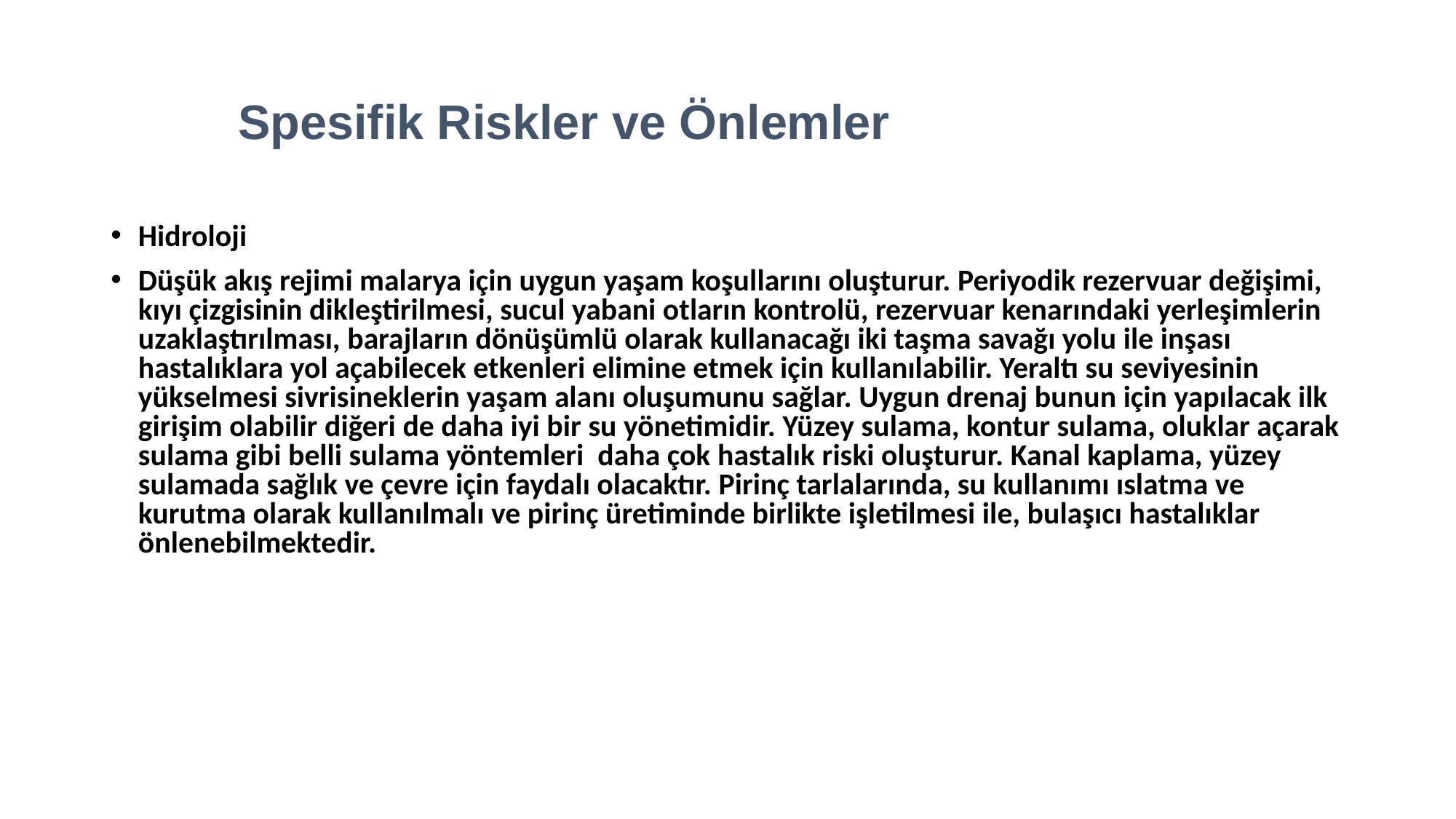

#
Spesifik Riskler ve Önlemler
Hidroloji
Düşük akış rejimi malarya için uygun yaşam koşullarını oluşturur. Periyodik rezervuar değişimi, kıyı çizgisinin dikleştirilmesi, sucul yabani otların kontrolü, rezervuar kenarındaki yerleşimlerin uzaklaştırılması, barajların dönüşümlü olarak kullanacağı iki taşma savağı yolu ile inşası hastalıklara yol açabilecek etkenleri elimine etmek için kullanılabilir. Yeraltı su seviyesinin yükselmesi sivrisineklerin yaşam alanı oluşumunu sağlar. Uygun drenaj bunun için yapılacak ilk girişim olabilir diğeri de daha iyi bir su yönetimidir. Yüzey sulama, kontur sulama, oluklar açarak sulama gibi belli sulama yöntemleri  daha çok hastalık riski oluşturur. Kanal kaplama, yüzey sulamada sağlık ve çevre için faydalı olacaktır. Pirinç tarlalarında, su kullanımı ıslatma ve kurutma olarak kullanılmalı ve pirinç üretiminde birlikte işletilmesi ile, bulaşıcı hastalıklar önlenebilmektedir.